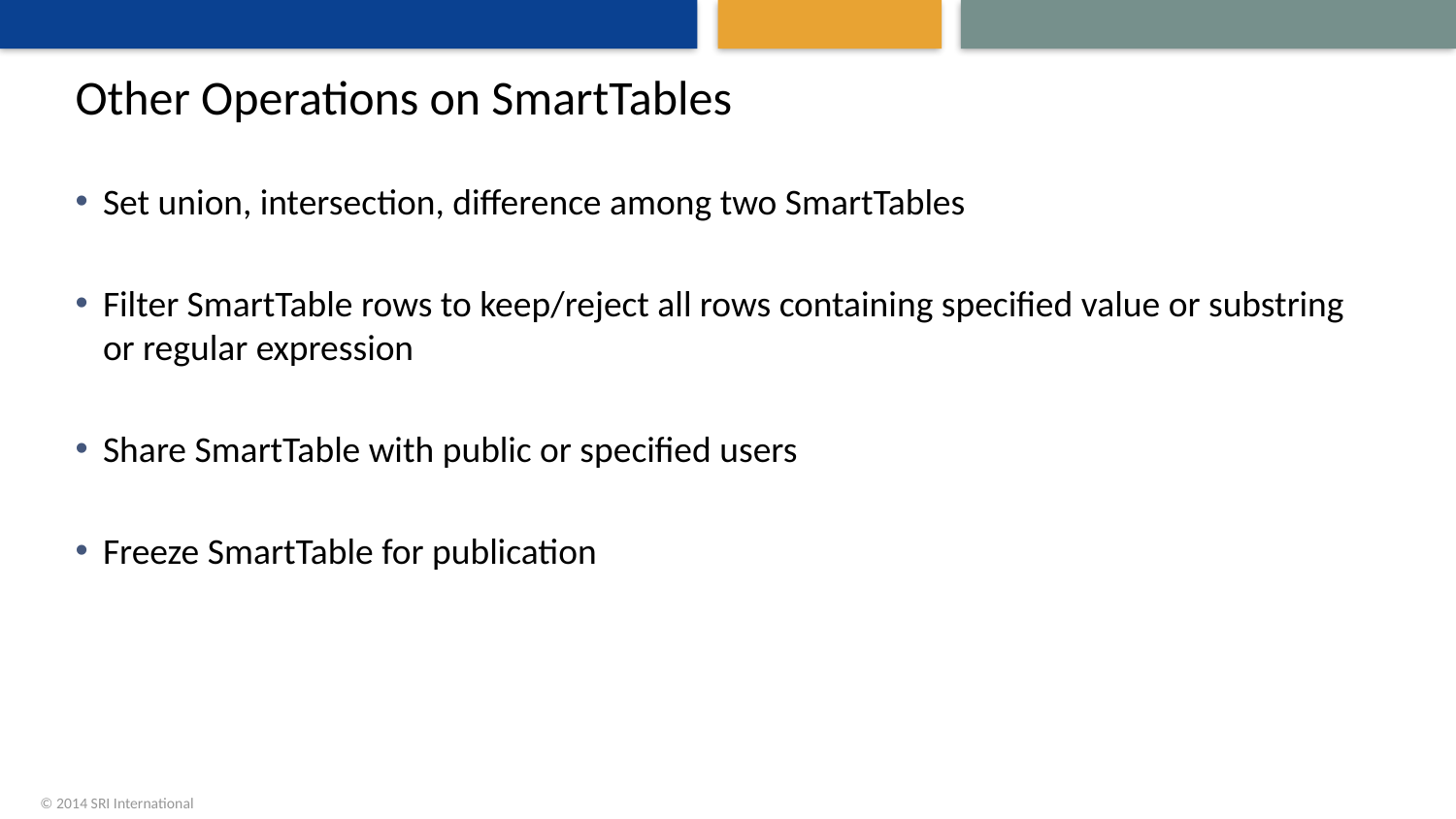

# Other Operations on SmartTables
Set union, intersection, difference among two SmartTables

Filter SmartTable rows to keep/reject all rows containing specified value or substring or regular expression

Share SmartTable with public or specified users

Freeze SmartTable for publication